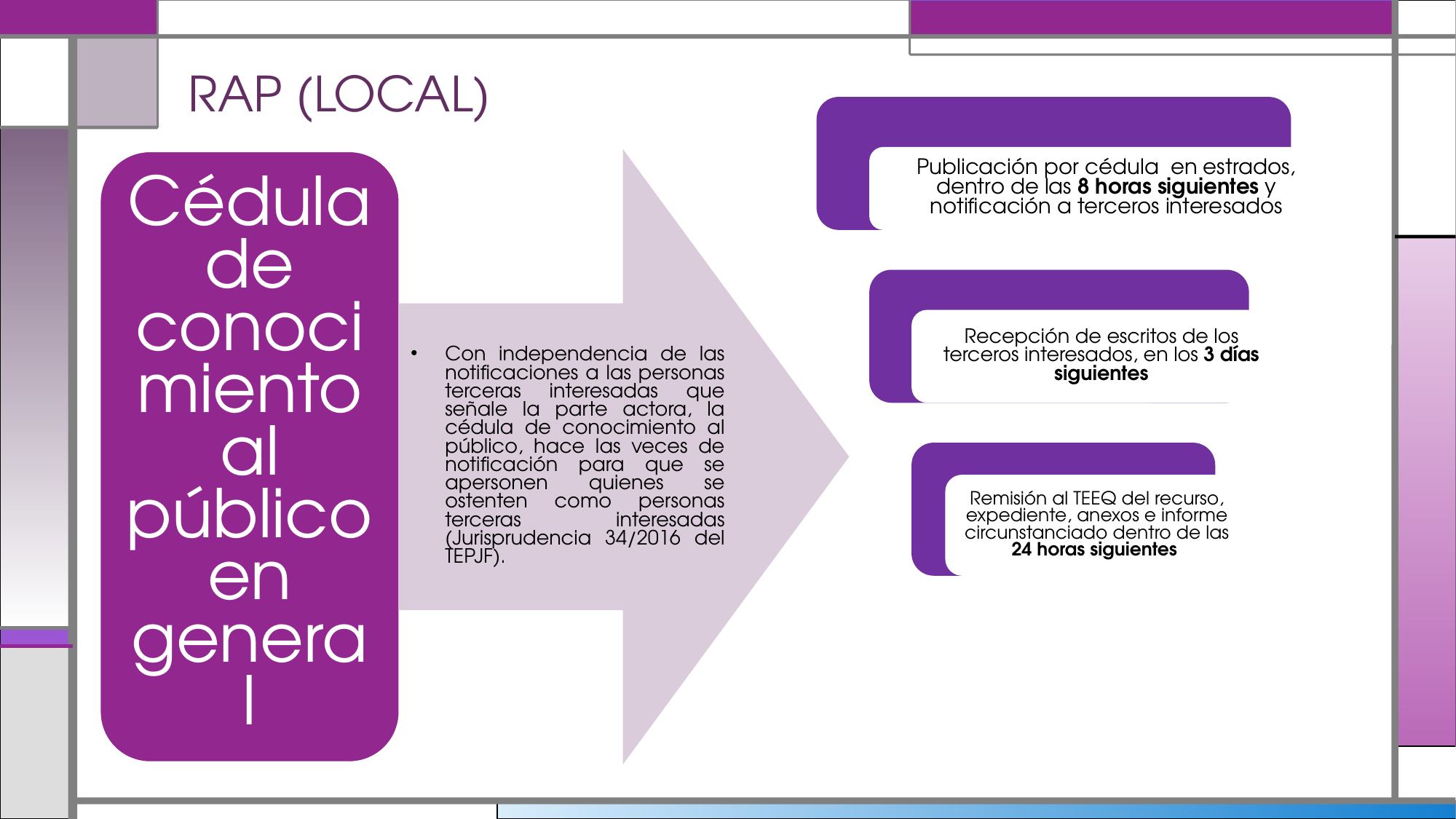

RAP (LOCAL)
Publicación por cédula  en estrados, dentro de las 8 horas siguientes y notificación a terceros interesados
Recepción de escritos de los terceros interesados, en los 3 días siguientes
Remisión al TEEQ del recurso, expediente, anexos e informe circunstanciado dentro de las 24 horas siguientes
Cédula de conocimiento al público en general
Con independencia de las notificaciones a las personas terceras interesadas que señale la parte actora, la cédula de conocimiento al público, hace las veces de notificación para que se apersonen quienes se ostenten como personas terceras interesadas (Jurisprudencia 34/2016 del TEPJF).